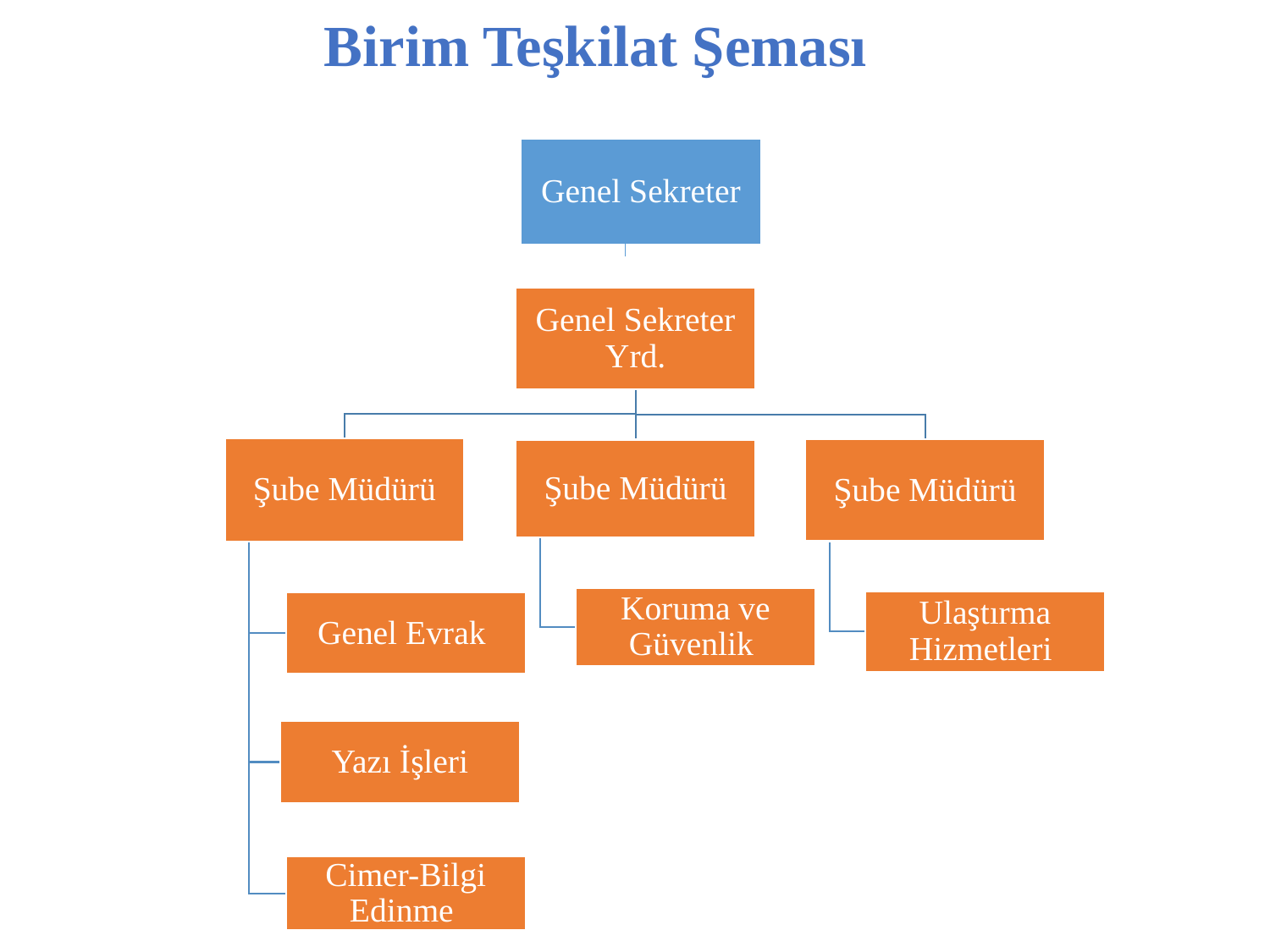

# Birim Teşkilat Şeması
Genel Sekreter
Genel Sekreter Yrd.
Şube Müdürü
Genel Evrak
Yazı İşleri
Cimer-Bilgi Edinme
Şube Müdürü
Koruma ve Güvenlik
Şube Müdürü
Ulaştırma Hizmetleri